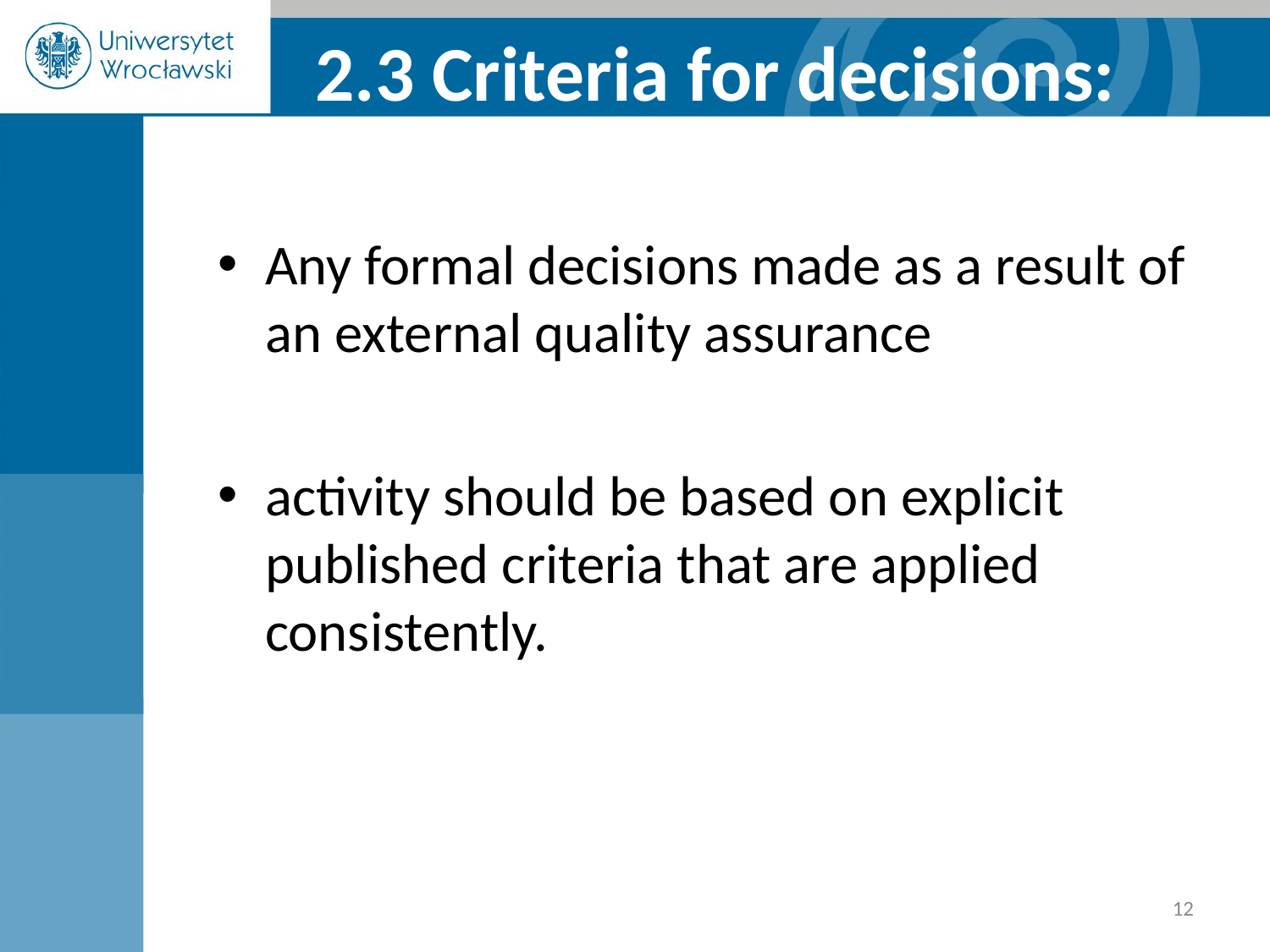

2.3 Criteria for decisions:
Any formal decisions made as a result of an external quality assurance

activity should be based on explicit published criteria that are applied consistently.

12